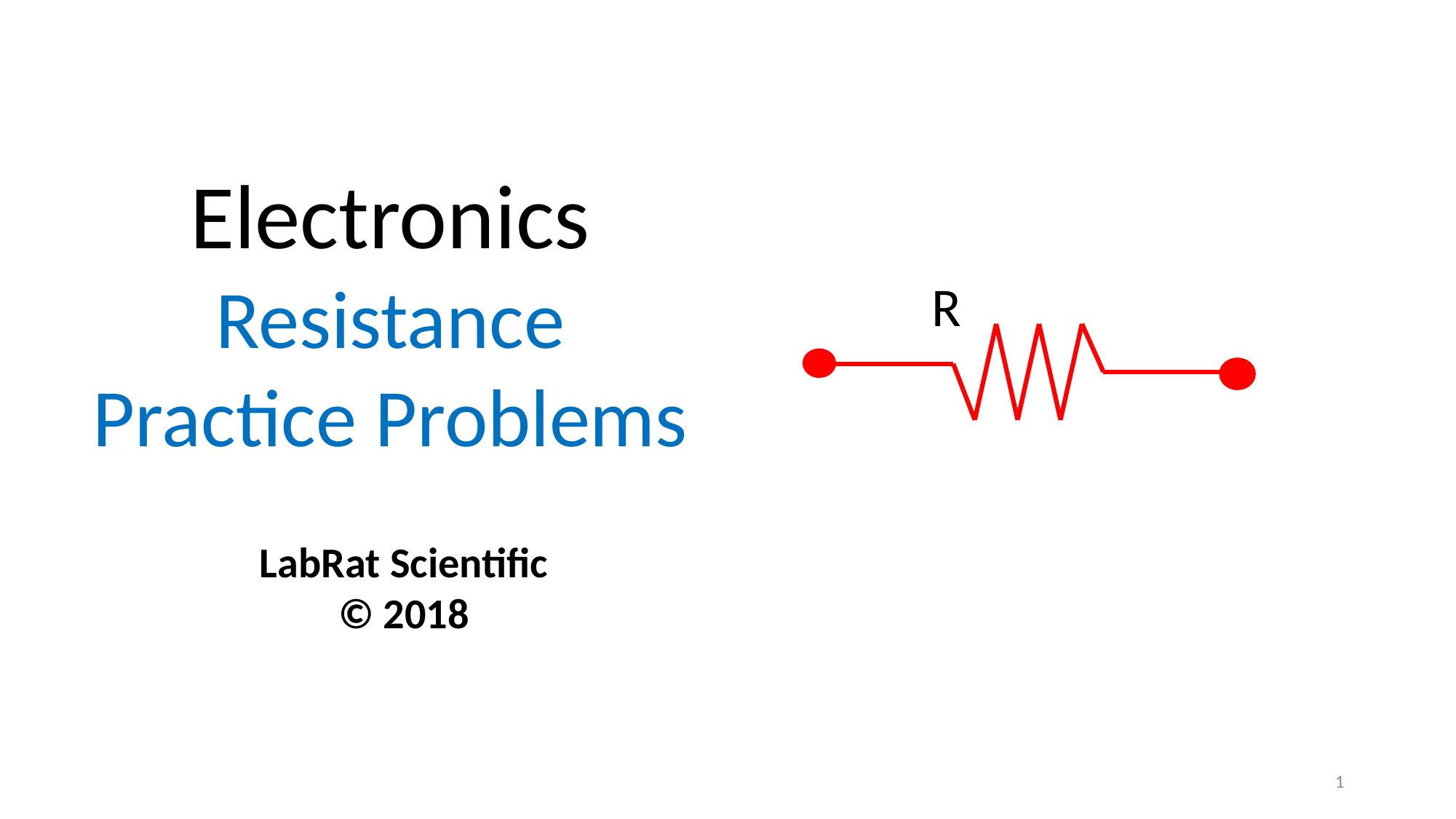

Electronics
Resistance
Practice Problems
R

LabRat Scientific
© 2018
1